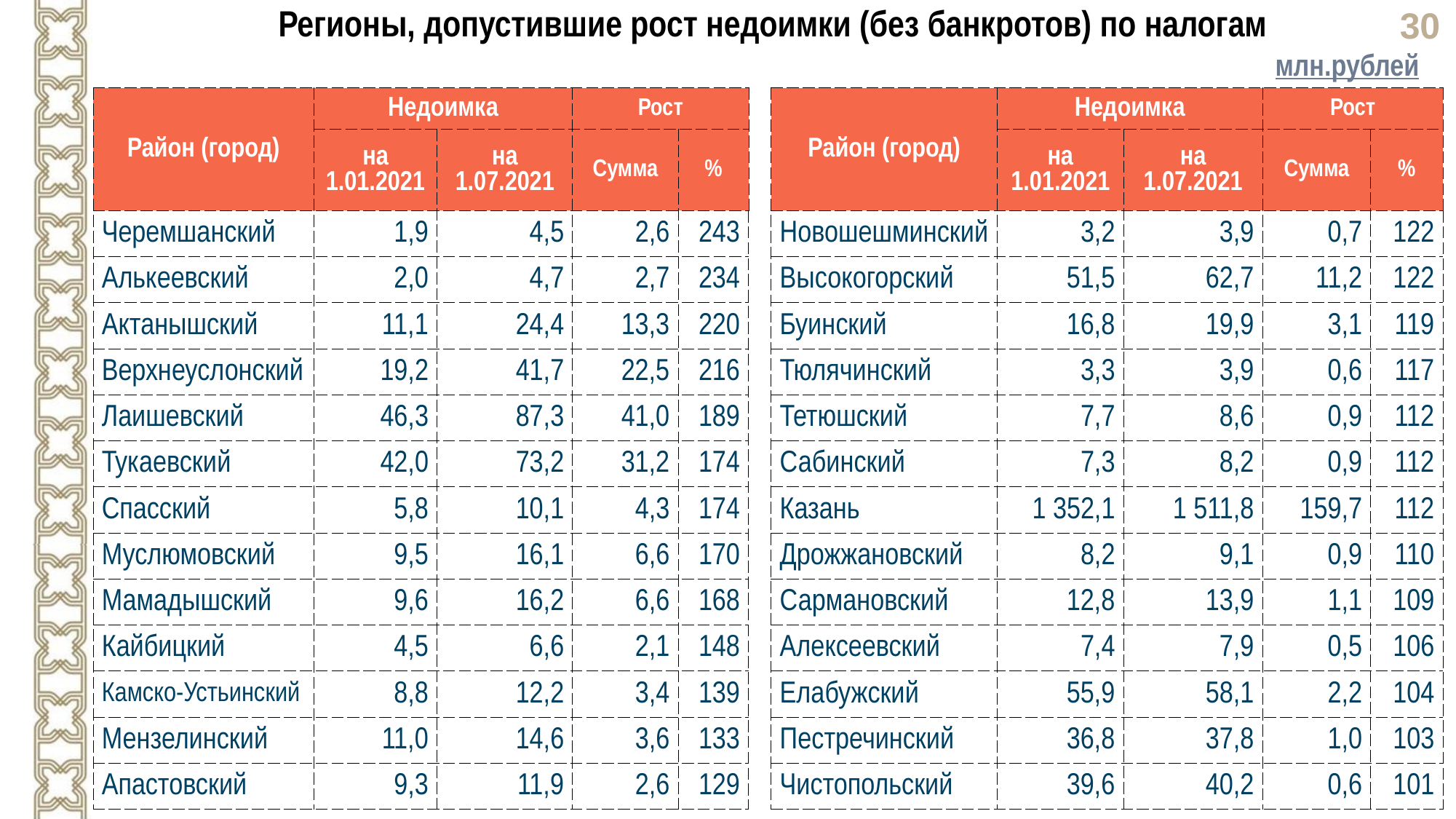

Регионы, допустившие рост недоимки (без банкротов) по налогам
млн.рублей
| Район (город) | Недоимка |  | Рост |  |
| --- | --- | --- | --- | --- |
|  | на 1.01.2021 | на 1.07.2021 | Сумма | % |
| Черемшанский | 1,9 | 4,5 | 2,6 | 243 |
| Алькеевский | 2,0 | 4,7 | 2,7 | 234 |
| Актанышский | 11,1 | 24,4 | 13,3 | 220 |
| Верхнеуслонский | 19,2 | 41,7 | 22,5 | 216 |
| Лаишевский | 46,3 | 87,3 | 41,0 | 189 |
| Тукаевский | 42,0 | 73,2 | 31,2 | 174 |
| Спасский | 5,8 | 10,1 | 4,3 | 174 |
| Муслюмовский | 9,5 | 16,1 | 6,6 | 170 |
| Мамадышский | 9,6 | 16,2 | 6,6 | 168 |
| Кайбицкий | 4,5 | 6,6 | 2,1 | 148 |
| Камско-Устьинский | 8,8 | 12,2 | 3,4 | 139 |
| Мензелинский | 11,0 | 14,6 | 3,6 | 133 |
| Апастовский | 9,3 | 11,9 | 2,6 | 129 |
| Район (город) | Недоимка |  | Рост |  |
| --- | --- | --- | --- | --- |
|  | на 1.01.2021 | на 1.07.2021 | Сумма | % |
| Новошешминский | 3,2 | 3,9 | 0,7 | 122 |
| Высокогорский | 51,5 | 62,7 | 11,2 | 122 |
| Буинский | 16,8 | 19,9 | 3,1 | 119 |
| Тюлячинский | 3,3 | 3,9 | 0,6 | 117 |
| Тетюшский | 7,7 | 8,6 | 0,9 | 112 |
| Сабинский | 7,3 | 8,2 | 0,9 | 112 |
| Казань | 1 352,1 | 1 511,8 | 159,7 | 112 |
| Дрожжановский | 8,2 | 9,1 | 0,9 | 110 |
| Сармановский | 12,8 | 13,9 | 1,1 | 109 |
| Алексеевский | 7,4 | 7,9 | 0,5 | 106 |
| Елабужский | 55,9 | 58,1 | 2,2 | 104 |
| Пестречинский | 36,8 | 37,8 | 1,0 | 103 |
| Чистопольский | 39,6 | 40,2 | 0,6 | 101 |